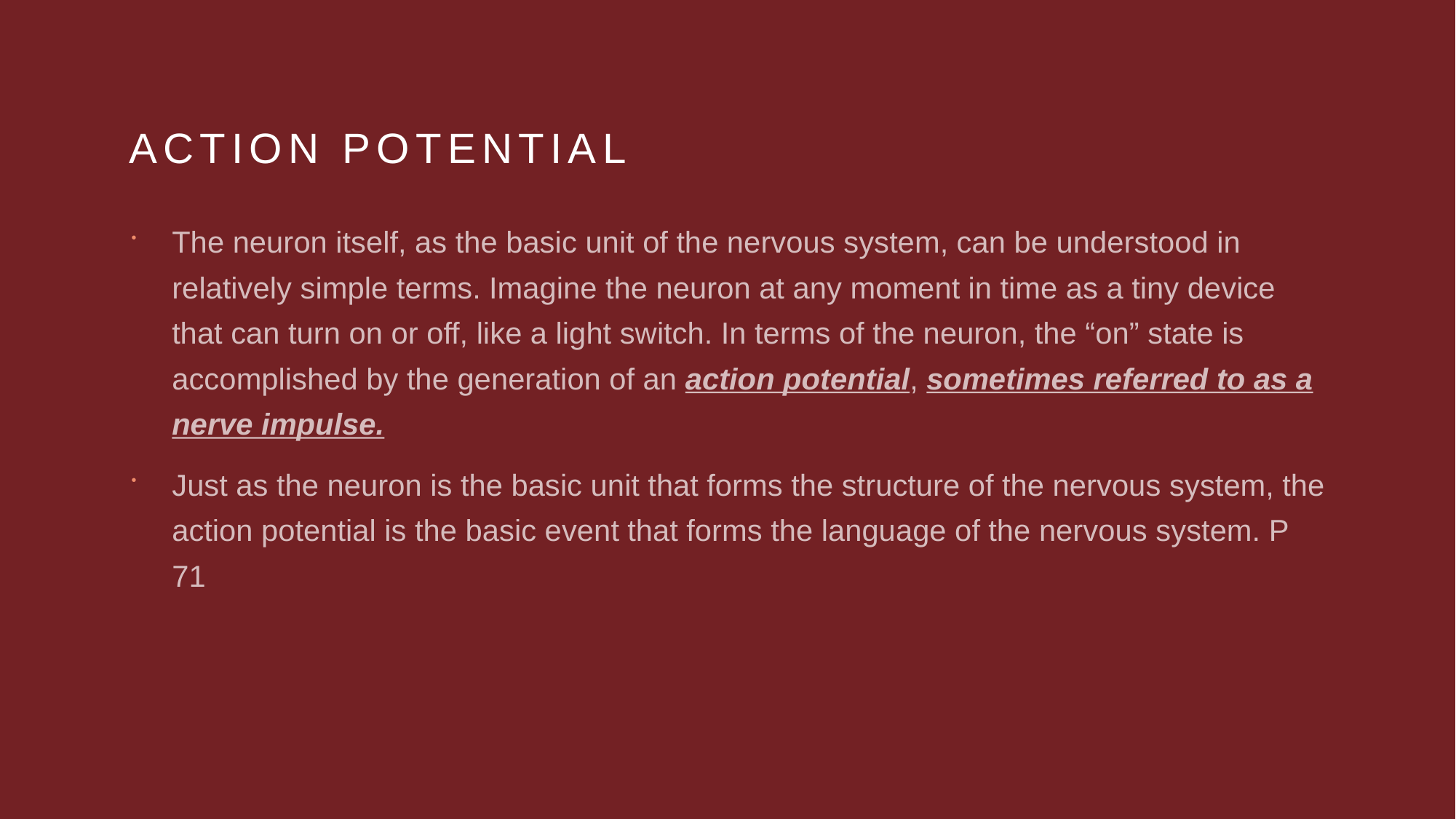

# Action Potential
The neuron itself, as the basic unit of the nervous system, can be understood in relatively simple terms. Imagine the neuron at any moment in time as a tiny device that can turn on or off, like a light switch. In terms of the neuron, the “on” state is accomplished by the generation of an action potential, sometimes referred to as a nerve impulse.
Just as the neuron is the basic unit that forms the structure of the nervous system, the action potential is the basic event that forms the language of the nervous system. P 71